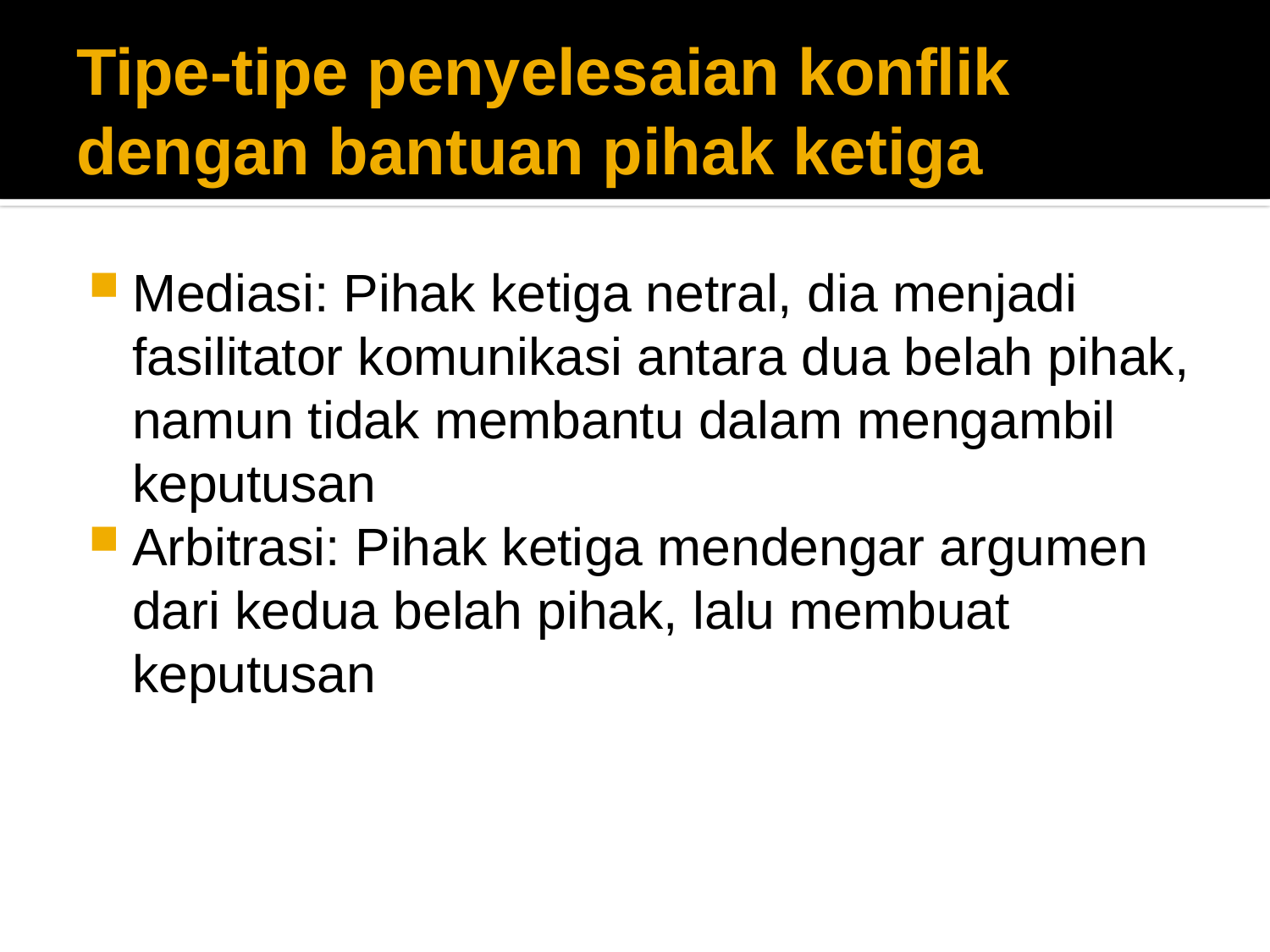

# Tipe-tipe penyelesaian konflik dengan bantuan pihak ketiga
Mediasi: Pihak ketiga netral, dia menjadi fasilitator komunikasi antara dua belah pihak, namun tidak membantu dalam mengambil keputusan
Arbitrasi: Pihak ketiga mendengar argumen dari kedua belah pihak, lalu membuat keputusan